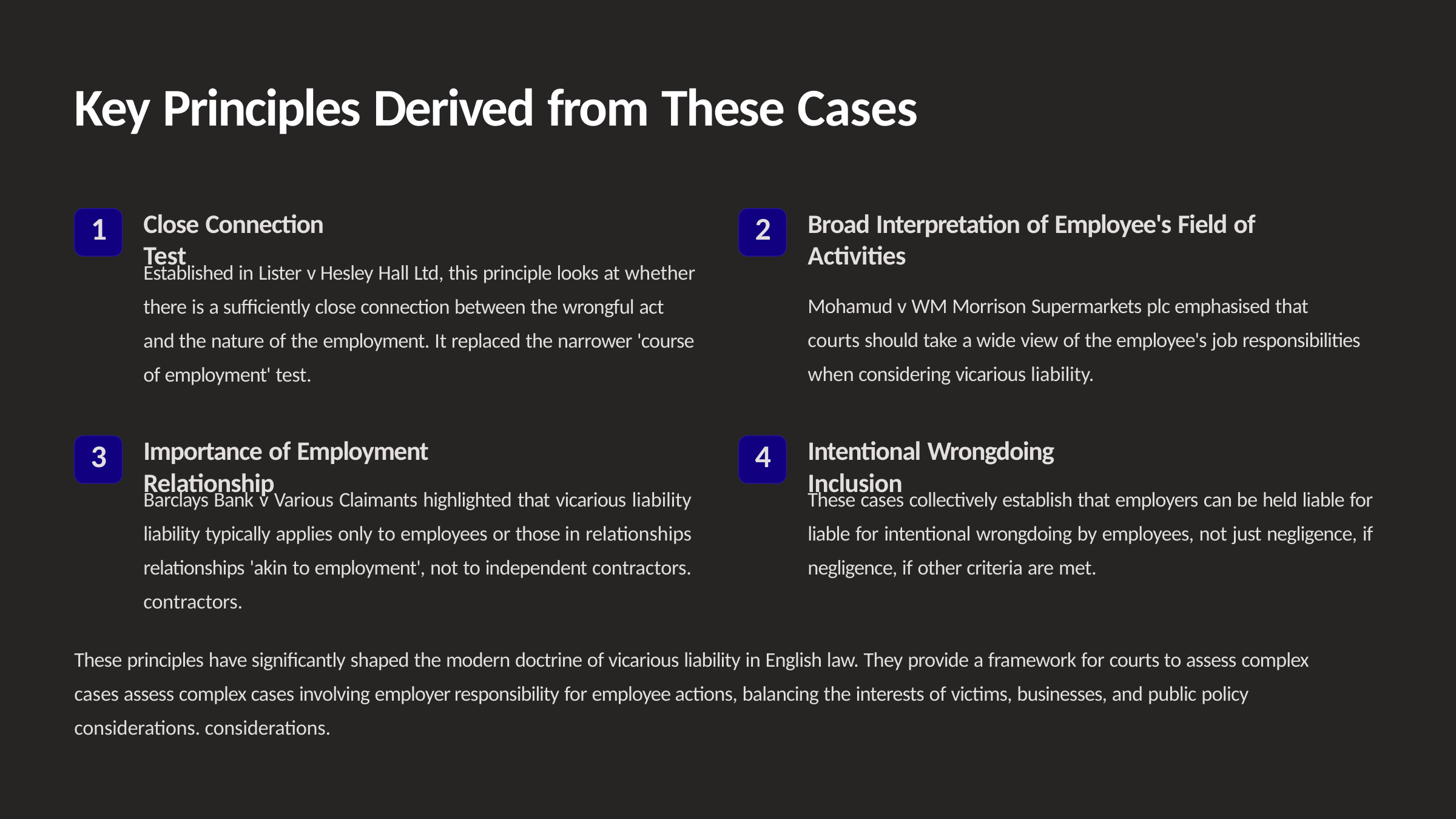

# Key Principles Derived from These Cases
Close Connection Test
Broad Interpretation of Employee's Field of Activities
1
2

Established in Lister v Hesley Hall Ltd, this principle looks at whether there is a sufficiently close connection between the wrongful act and the nature of the employment. It replaced the narrower 'course of employment' test.
Mohamud v WM Morrison Supermarkets plc emphasised that courts should take a wide view of the employee's job responsibilities when considering vicarious liability.
Importance of Employment Relationship
Intentional Wrongdoing Inclusion
3
4

Barclays Bank v Various Claimants highlighted that vicarious liability liability typically applies only to employees or those in relationships relationships 'akin to employment', not to independent contractors. contractors.
These cases collectively establish that employers can be held liable for liable for intentional wrongdoing by employees, not just negligence, if negligence, if other criteria are met.
These principles have significantly shaped the modern doctrine of vicarious liability in English law. They provide a framework for courts to assess complex cases assess complex cases involving employer responsibility for employee actions, balancing the interests of victims, businesses, and public policy considerations. considerations.